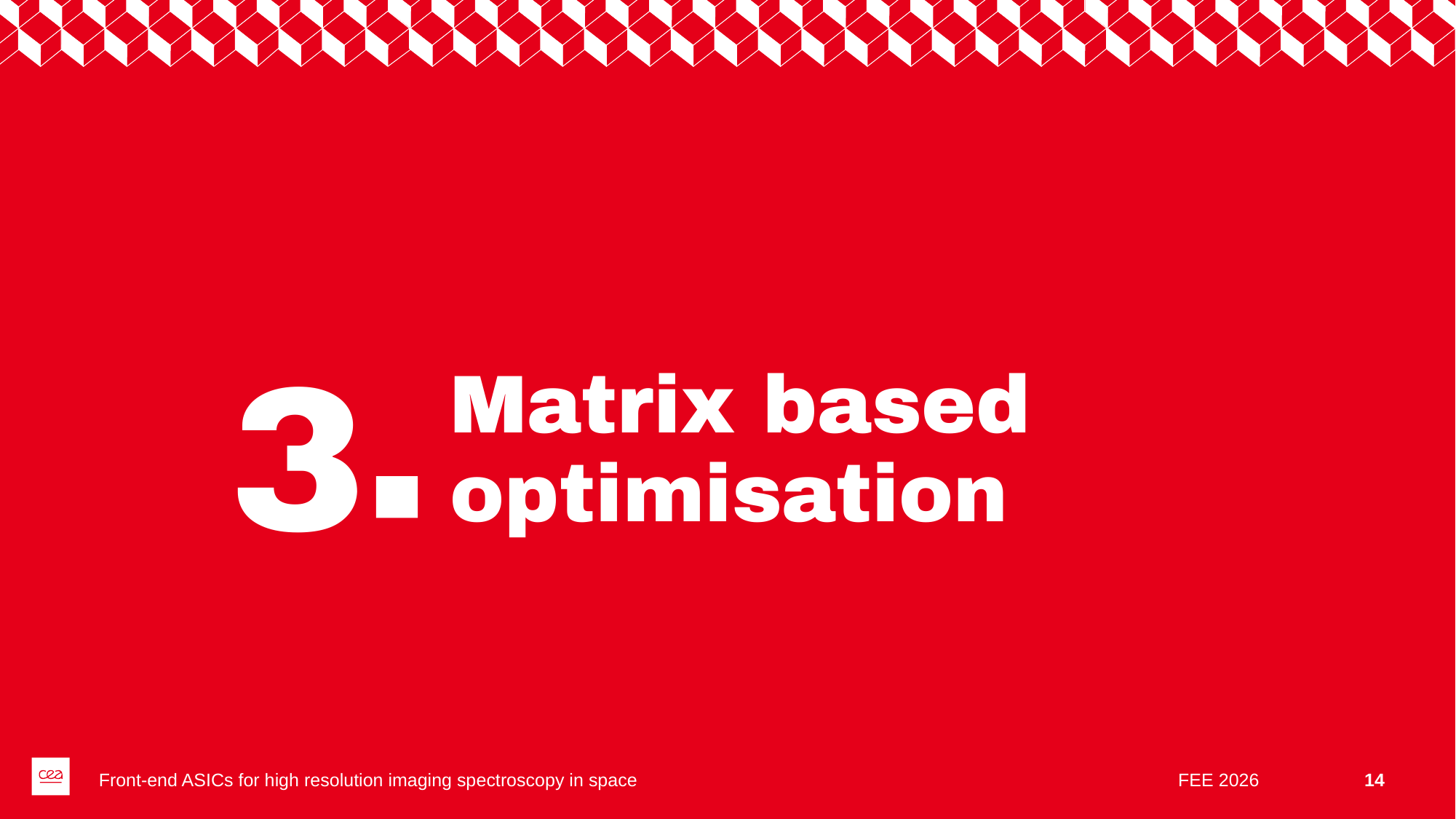

3
# Matrix based optimisation

Front-end ASICs for high resolution imaging spectroscopy in space
FEE 2026
14